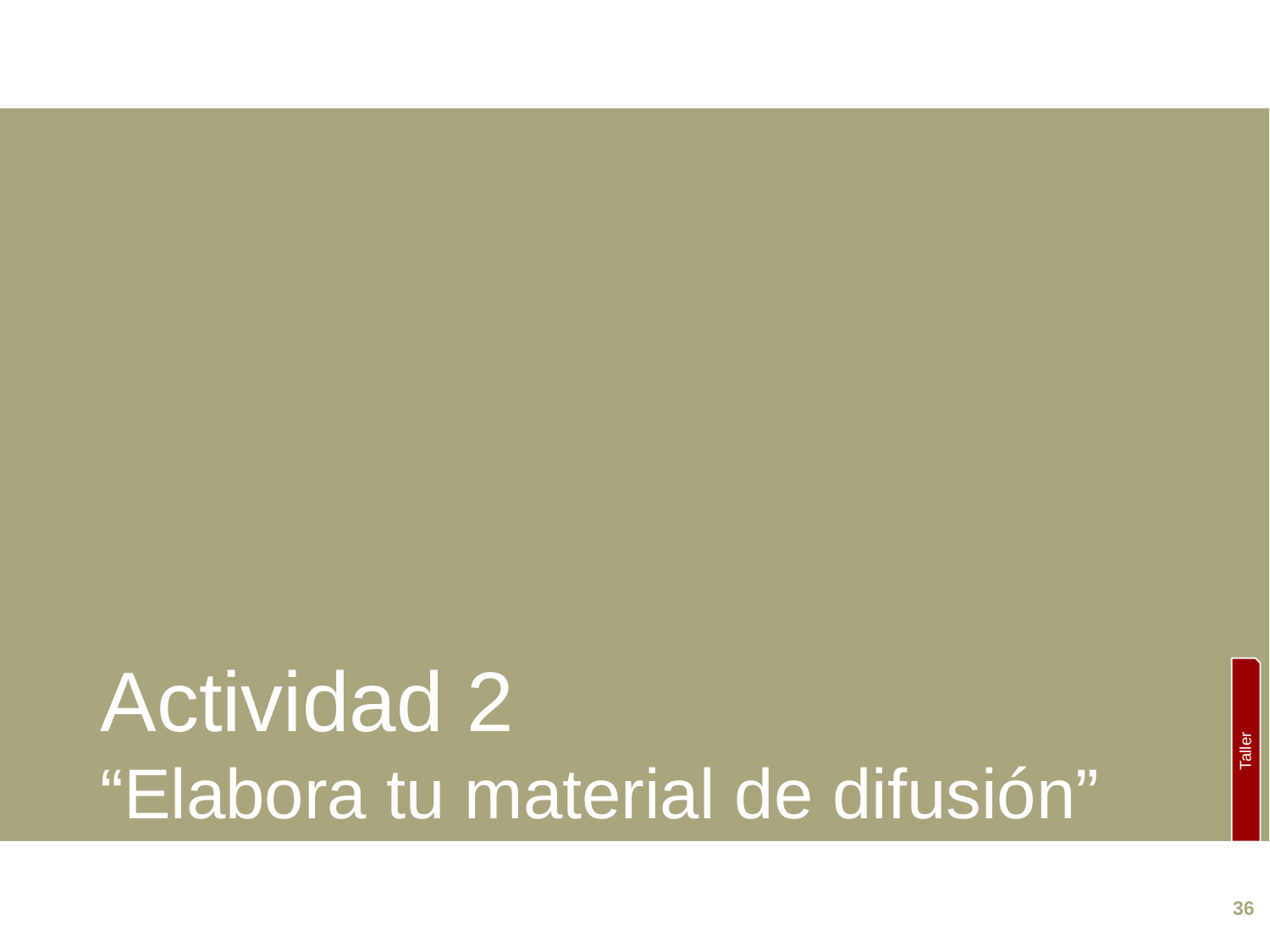

Actividad 2
“Elabora tu material de difusión”
Taller
36